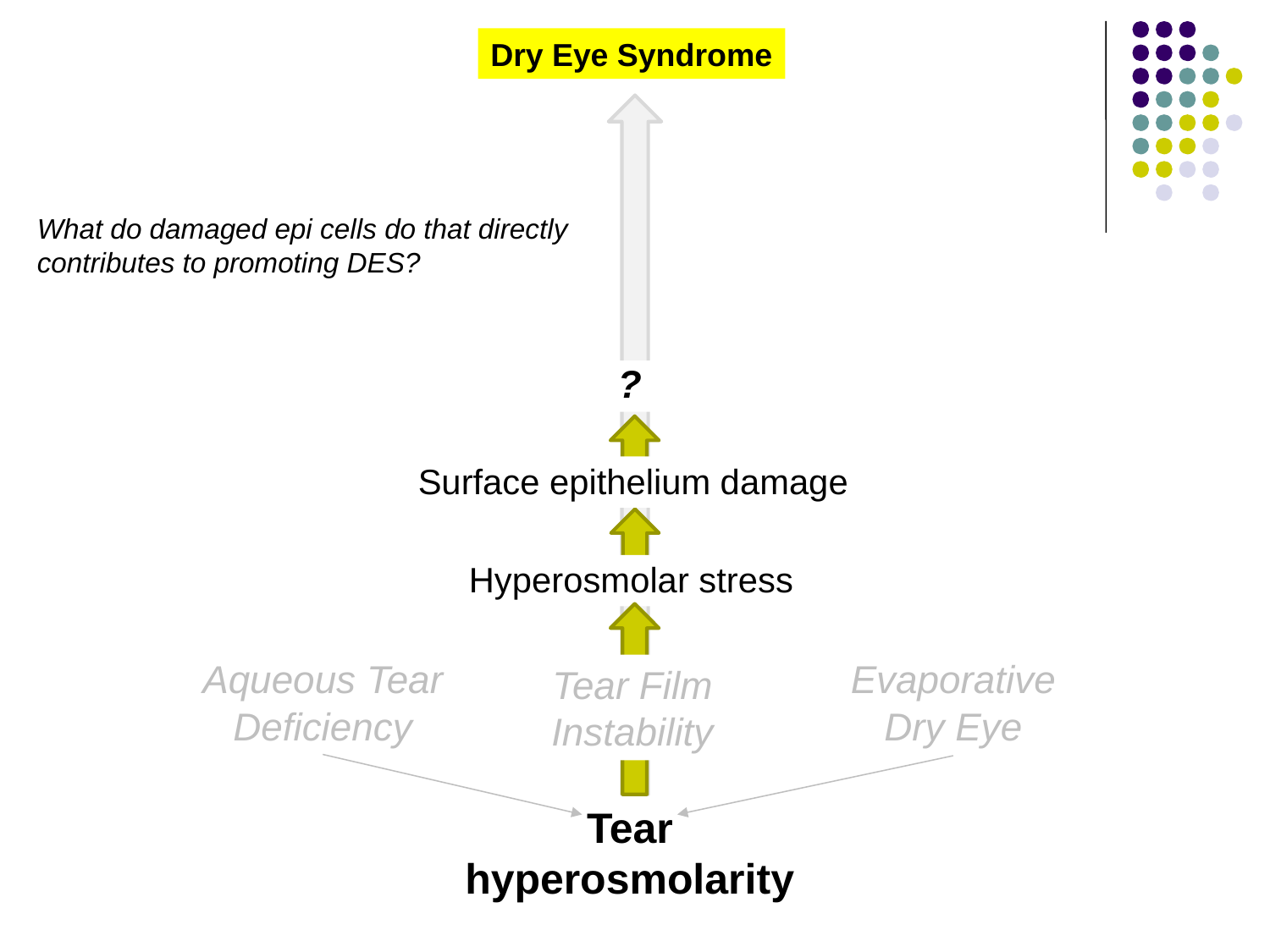

Dry Eye Syndrome

What do damaged epi cells do that directly contributes to promoting DES?
?

Surface epithelium damage

Hyperosmolar stress

Aqueous Tear Deficiency
Evaporative Dry Eye
Tear Film Instability
Tear
hyperosmolarity